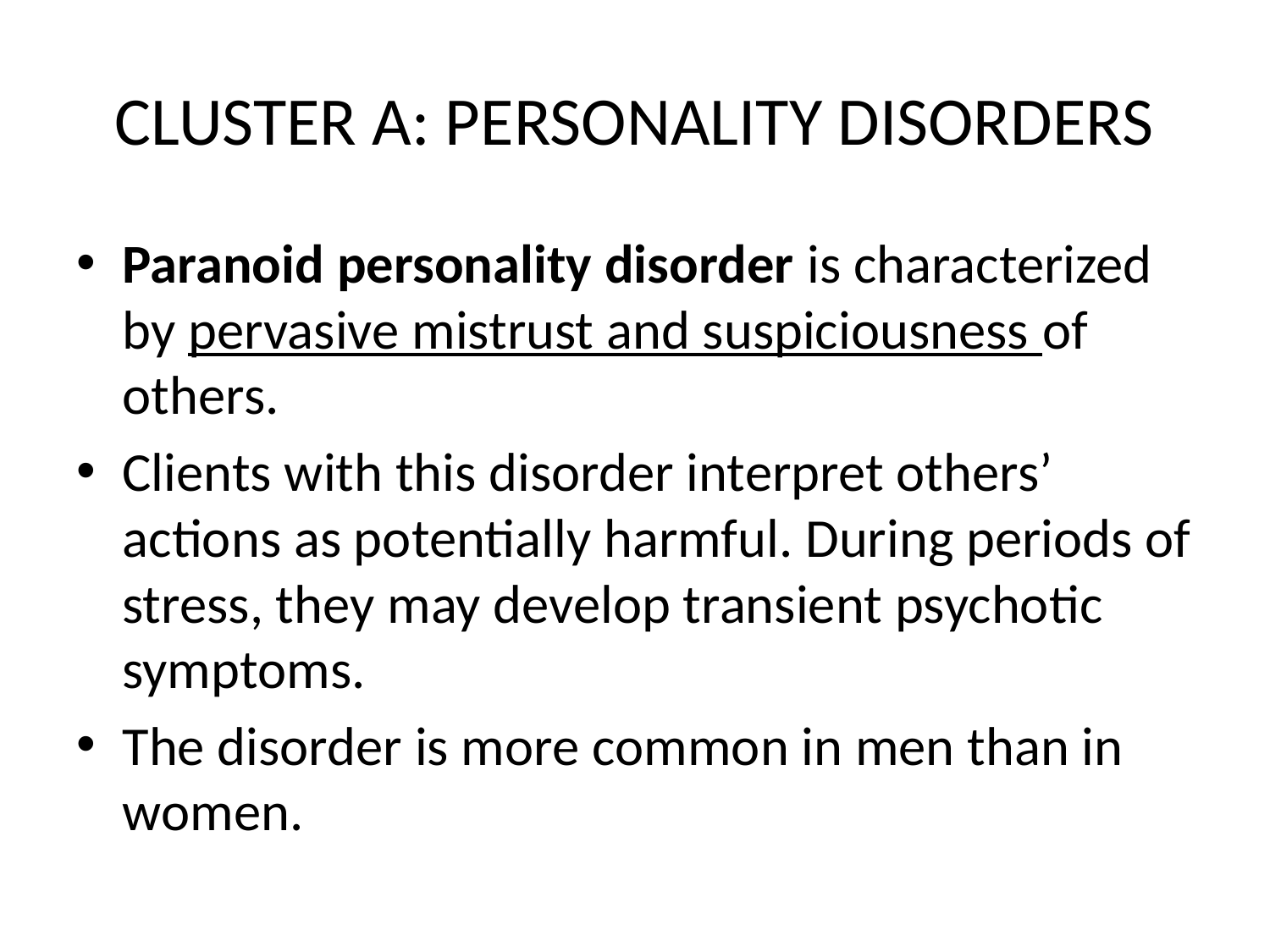

# CLUSTER A: PERSONALITY DISORDERS
Paranoid personality disorder is characterized by pervasive mistrust and suspiciousness of others.
Clients with this disorder interpret others’ actions as potentially harmful. During periods of stress, they may develop transient psychotic symptoms.
The disorder is more common in men than in women.